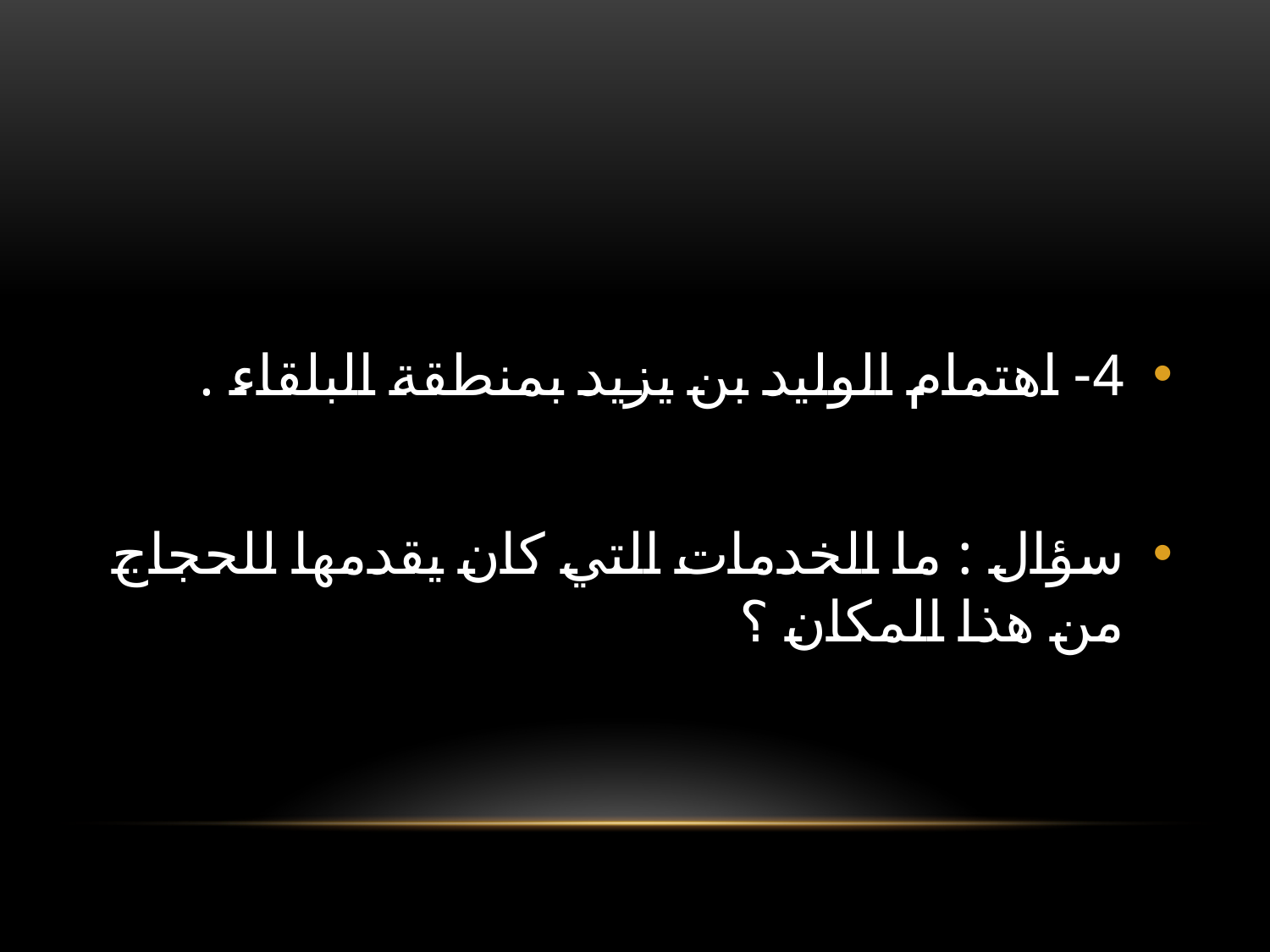

#

4- اهتمام الوليد بن يزيد بمنطقة البلقاء .

سؤال : ما الخدمات التي كان يقدمها للحجاج من هذا المكان ؟